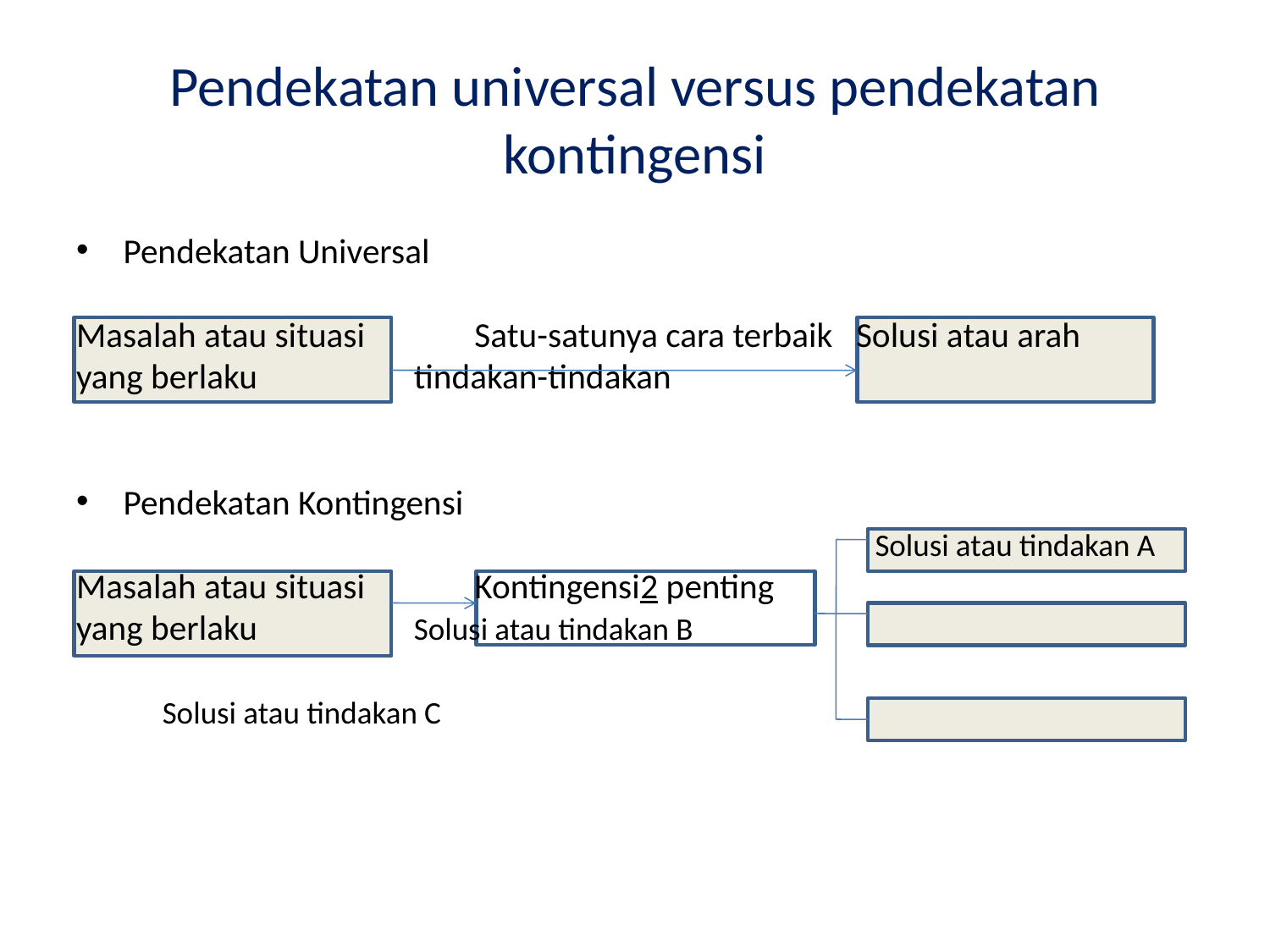

# Pendekatan universal versus pendekatan kontingensi
Pendekatan Universal

Masalah atau situasi              Satu-satunya cara terbaik   Solusi atau arah
yang berlaku					     tindakan-tindakan

Pendekatan Kontingensi
                                                                                                      Solusi atau tindakan A
Masalah atau situasi              Kontingensi2 penting
yang berlaku					     Solusi atau tindakan B

							     Solusi atau tindakan C